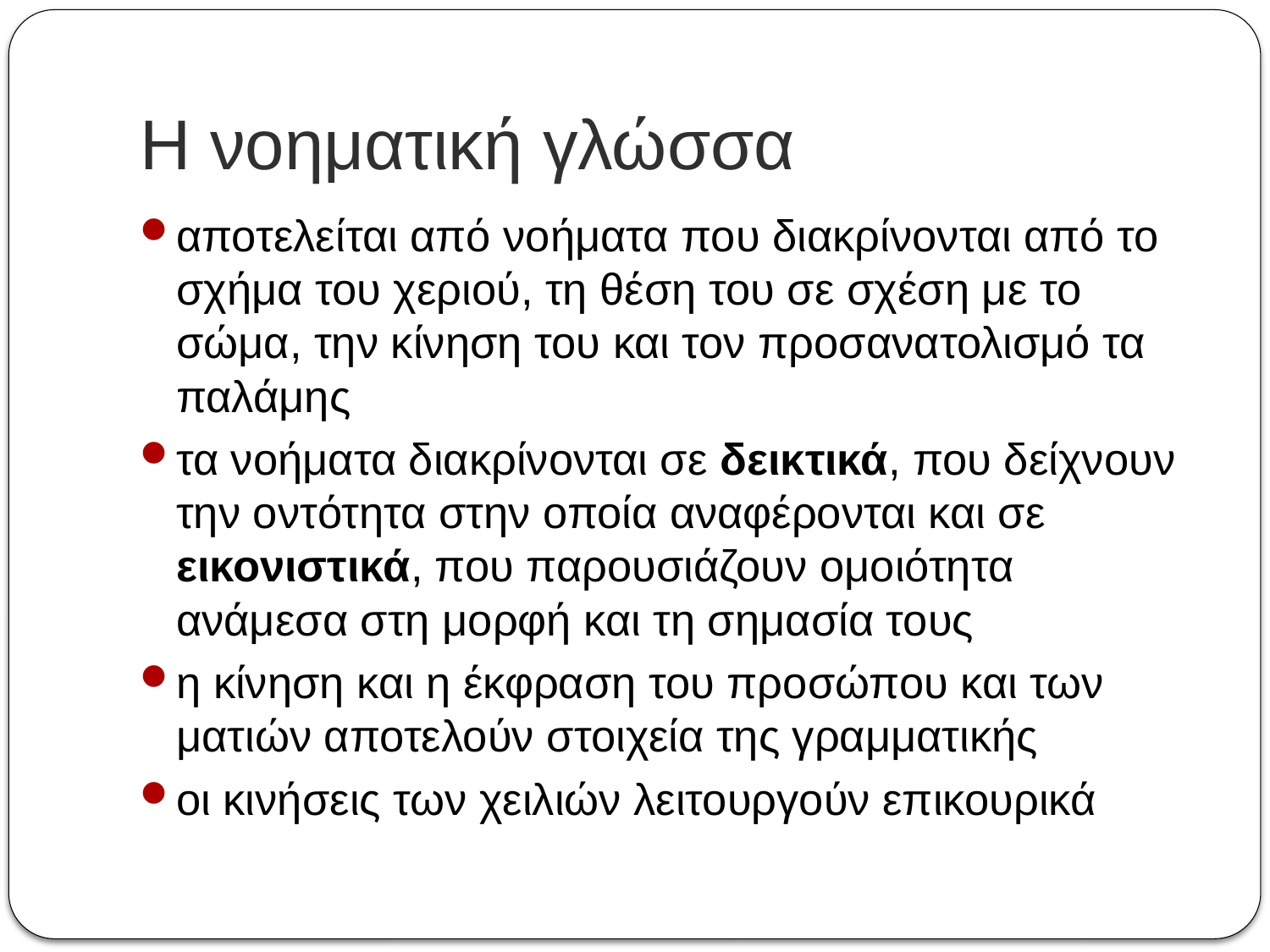

# Η νοηματική γλώσσα
αποτελείται από νοήματα που διακρίνονται από το σχήμα του χεριού, τη θέση του σε σχέση με το σώμα, την κίνηση του και τον προσανατολισμό τα παλάμης
τα νοήματα διακρίνονται σε δεικτικά, που δείχνουν την οντότητα στην οποία αναφέρονται και σε εικονιστικά, που παρουσιάζουν ομοιότητα ανάμεσα στη μορφή και τη σημασία τους
η κίνηση και η έκφραση του προσώπου και των ματιών αποτελούν στοιχεία της γραμματικής
οι κινήσεις των χειλιών λειτουργούν επικουρικά